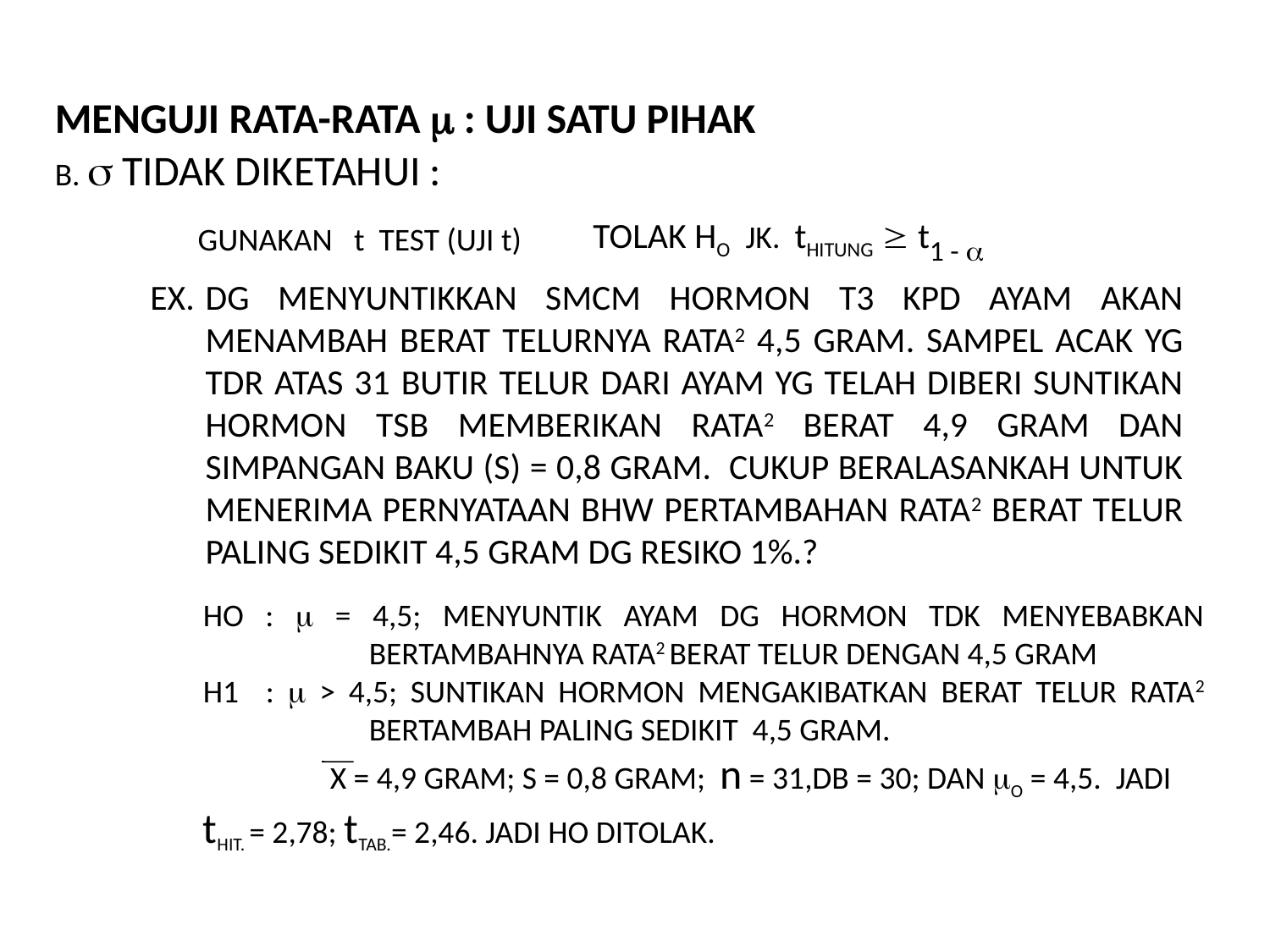

MENGUJI RATA-RATA μ : UJI SATU PIHAK

B. σ TIDAK DIKETAHUI :

GUNAKAN   t  TEST (UJI t)
TOLAK HO  JK.  tHITUNG ≥ t1 - α
EX.	DG MENYUNTIKKAN SMCM HORMON T3 KPD AYAM AKAN MENAMBAH BERAT TELURNYA RATA2 4,5 GRAM. SAMPEL ACAK YG TDR ATAS 31 BUTIR TELUR DARI AYAM YG TELAH DIBERI SUNTIKAN HORMON TSB MEMBERIKAN RATA2 BERAT 4,9 GRAM DAN SIMPANGAN BAKU (S) = 0,8 GRAM.  CUKUP BERALASANKAH UNTUK MENERIMA PERNYATAAN BHW PERTAMBAHAN RATA2 BERAT TELUR PALING SEDIKIT 4,5 GRAM DG RESIKO 1%.?
HO : μ = 4,5; MENYUNTIK AYAM DG HORMON TDK MENYEBABKAN BERTAMBAHNYA RATA2 BERAT TELUR DENGAN 4,5 GRAM
H1  : μ > 4,5; SUNTIKAN HORMON MENGAKIBATKAN BERAT TELUR RATA2 BERTAMBAH PALING SEDIKIT  4,5 GRAM.
	X = 4,9 GRAM; S = 0,8 GRAM;  n = 31,DB = 30; DAN μO = 4,5.  JADI tHIT. = 2,78; tTAB.= 2,46. JADI HO DITOLAK.